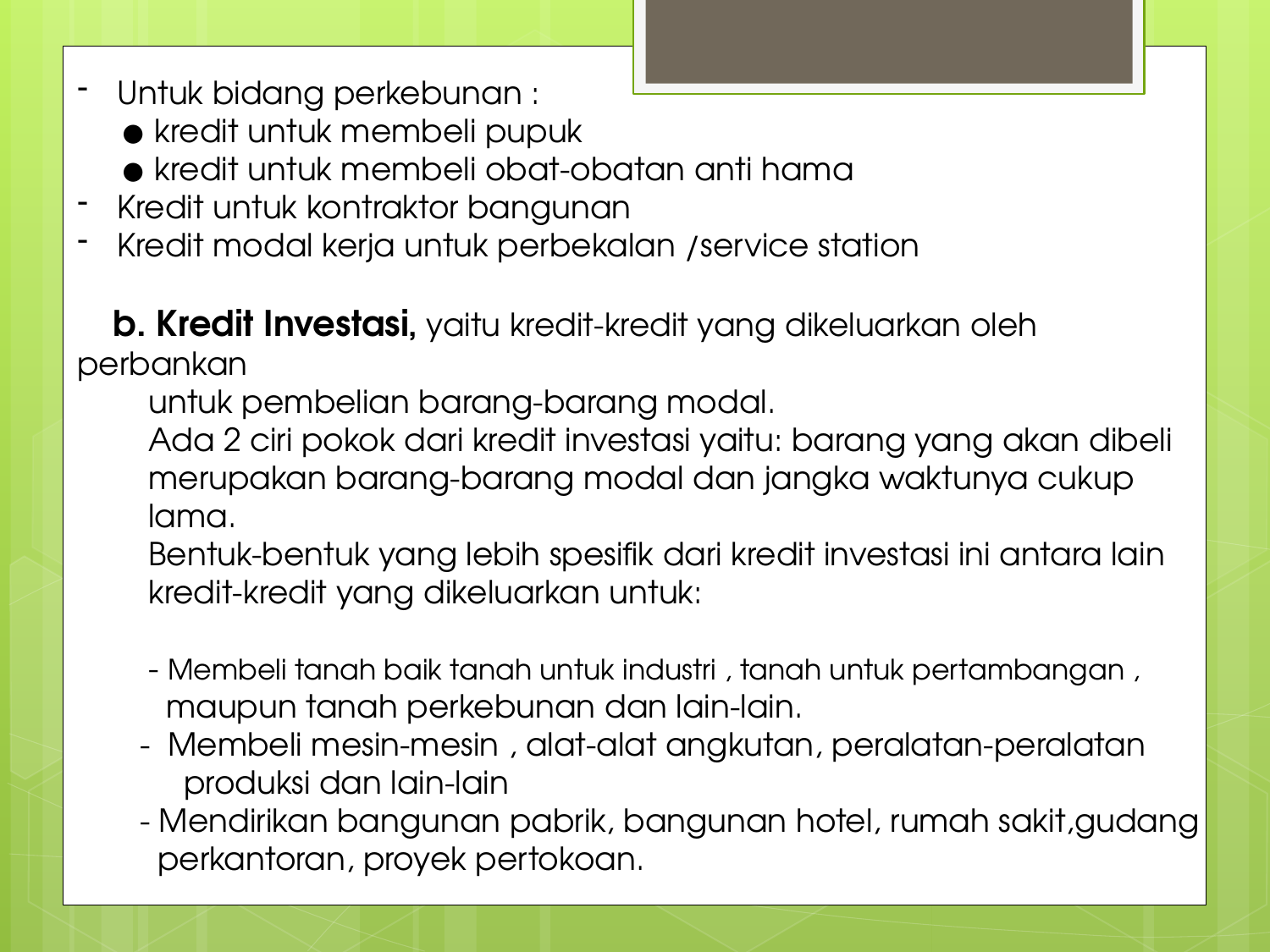

Untuk bidang perkebunan :
     ● kredit untuk membeli pupuk
     ● kredit untuk membeli obat-obatan anti hama
Kredit untuk kontraktor bangunan
Kredit modal kerja untuk perbekalan /service station

    b. Kredit Investasi, yaitu kredit-kredit yang dikeluarkan oleh perbankan
        untuk pembelian barang-barang modal.
        Ada 2 ciri pokok dari kredit investasi yaitu: barang yang akan dibeli
        merupakan barang-barang modal dan jangka waktunya cukup
        lama.
        Bentuk-bentuk yang lebih spesifik dari kredit investasi ini antara lain
        kredit-kredit yang dikeluarkan untuk:

        - Membeli tanah baik tanah untuk industri , tanah untuk pertambangan ,
          maupun tanah perkebunan dan lain-lain.
       -  Membeli mesin-mesin , alat-alat angkutan, peralatan-peralatan
            produksi dan lain-lain
       - Mendirikan bangunan pabrik, bangunan hotel, rumah sakit,gudang
         perkantoran, proyek pertokoan.